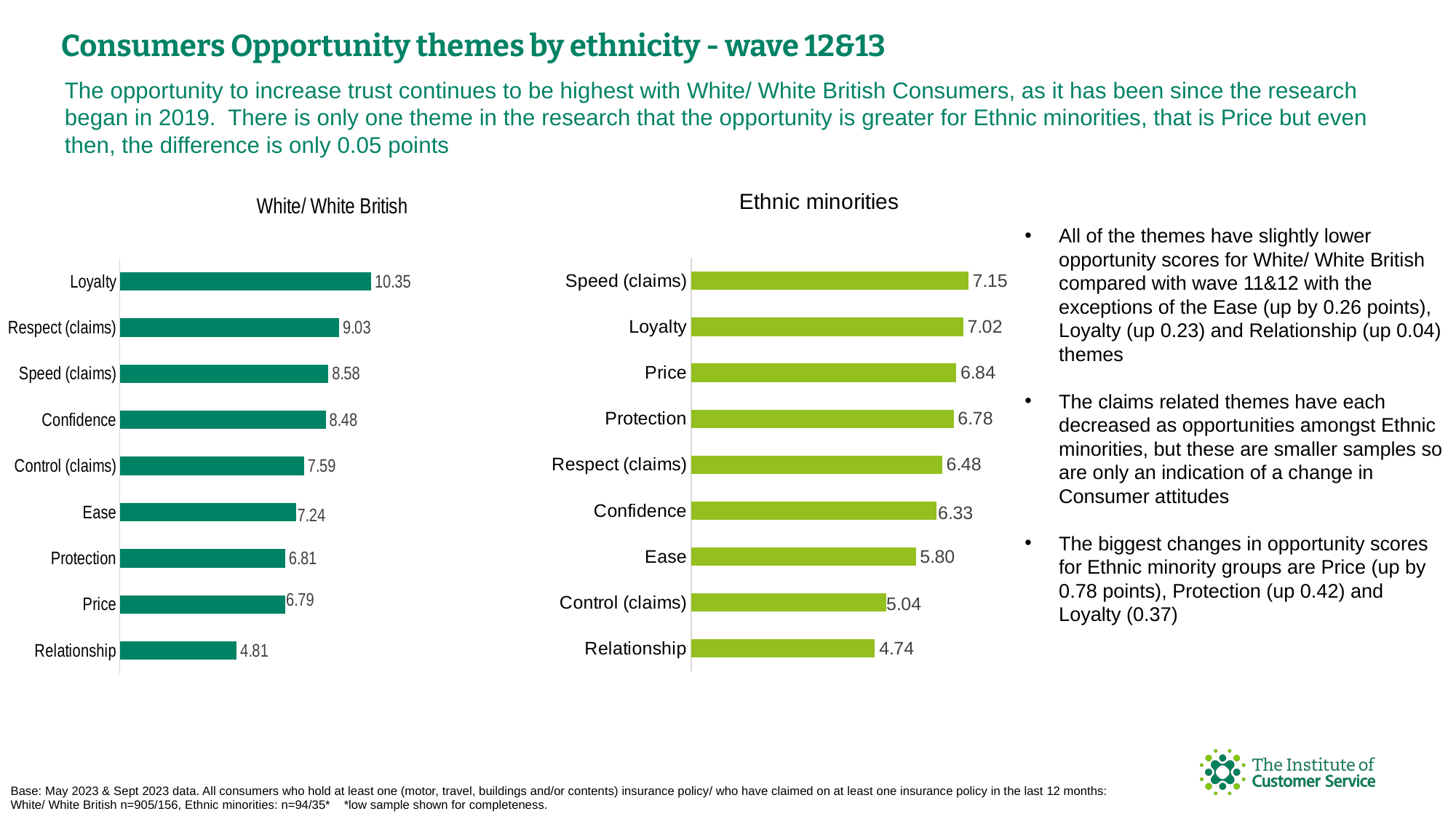

Consumers Opportunity themes by ethnicity - wave 12&13
The opportunity to increase trust continues to be highest with White/ White British Consumers, as it has been since the research began in 2019.  There is only one theme in the research that the opportunity is greater for Ethnic minorities, that is Price but even then, the difference is only 0.05 points

### Chart: Ethnic minorities

| Category | Opportunity score |
|---|---|
| Speed (claims) | 7.154488232 |
| Loyalty | 7.021977148 |
| Price | 6.840997207 |
| Protection | 6.775523001 |
| Respect (claims) | 6.477072311 |
| Confidence | 6.326158984 |
| Ease | 5.797338206 |
| Control (claims) | 5.044091711 |
| Relationship | 4.744993767 |

### Chart: White/ White British

| Category | Opportunity score |
|---|---|
| Loyalty | 10.345148655 |
| Respect (claims) | 9.025090887 |
| Speed (claims) | 8.583245503 |
| Confidence | 8.479903317 |
| Control (claims) | 7.586373341 |
| Ease | 7.238834724 |
| Protection | 6.806601997 |
| Price | 6.792514246 |
| Relationship | 4.808342483 |
All of the themes have slightly lower opportunity scores for White/ White British compared with wave 11&12 with the exceptions of the Ease (up by 0.26 points), Loyalty (up 0.23) and Relationship (up 0.04) themes

The claims related themes have each decreased as opportunities amongst Ethnic minorities, but these are smaller samples so are only an indication of a change in Consumer attitudes

The biggest changes in opportunity scores for Ethnic minority groups are Price (up by 0.78 points), Protection (up 0.42) and Loyalty (0.37)

Base: May 2023 & Sept 2023 data. All consumers who hold at least one (motor, travel, buildings and/or contents) insurance policy/ who have claimed on at least one insurance policy in the last 12 months: White/ White British n=905/156, Ethnic minorities: n=94/35*    *low sample shown for completeness.